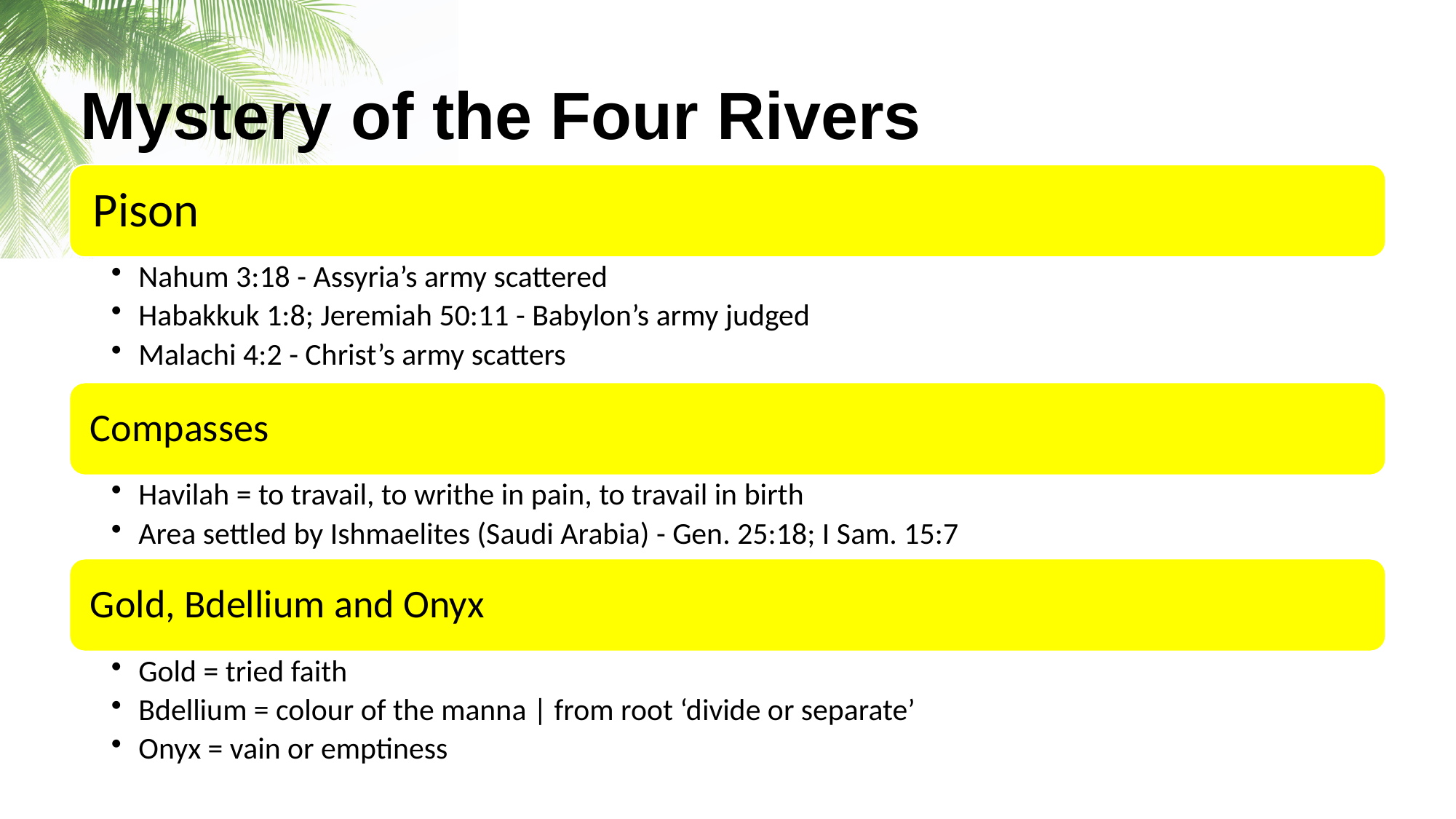

# Mystery of the Four Rivers
Pison = spread or scattered
Nahum 3:18 - Assyria’s army scattered
Habakkuk 1:8; Jeremiah 50:11 - Babylon’s army judged
Malachi 4:2 - Christ’s army scatters
Compasses = to march about, encircle
Havilah = to travail, to writhe in pain, to travail in birth
Area settled by Ishmaelites (Saudi Arabia) - Gen. 25:18; I Sam. 15:7
Gold, Bdellium and Onyx
Gold = tried faith
Bdellium = colour of the manna | from root ‘divide or separate’
Onyx = vain or emptiness